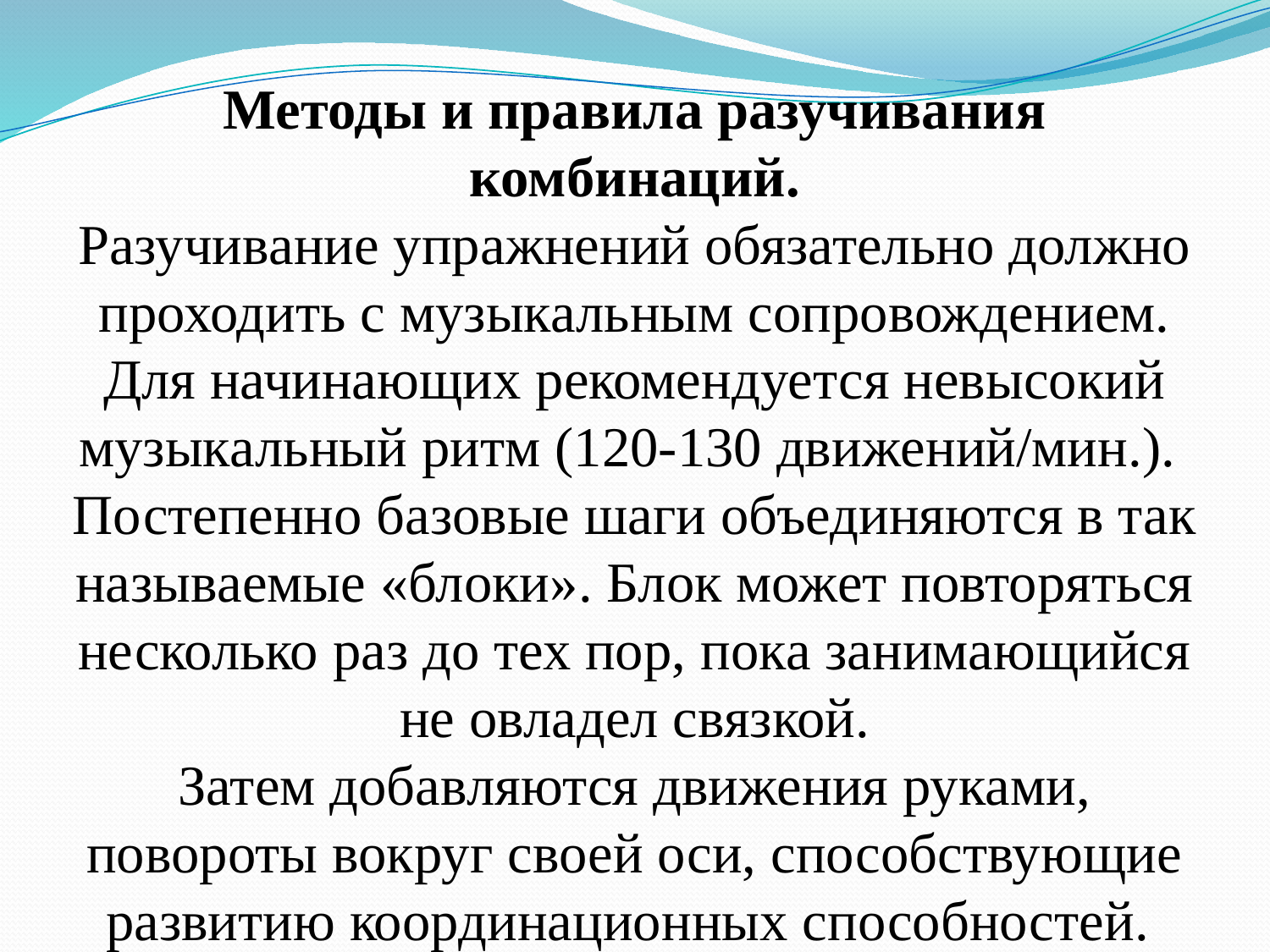

# Методы и правила разучивания комбинаций. Разучивание упражнений обязательно должно проходить с музыкальным сопровождением. Для начинающих рекомендуется невысокий музыкальный ритм (120-130 движений/мин.). Постепенно базовые шаги объединяются в так называемые «блоки». Блок может повторяться несколько раз до тех пор, пока занимающийся не овладел связкой. Затем добавляются движения руками, повороты вокруг своей оси, способствующие развитию координационных способностей.